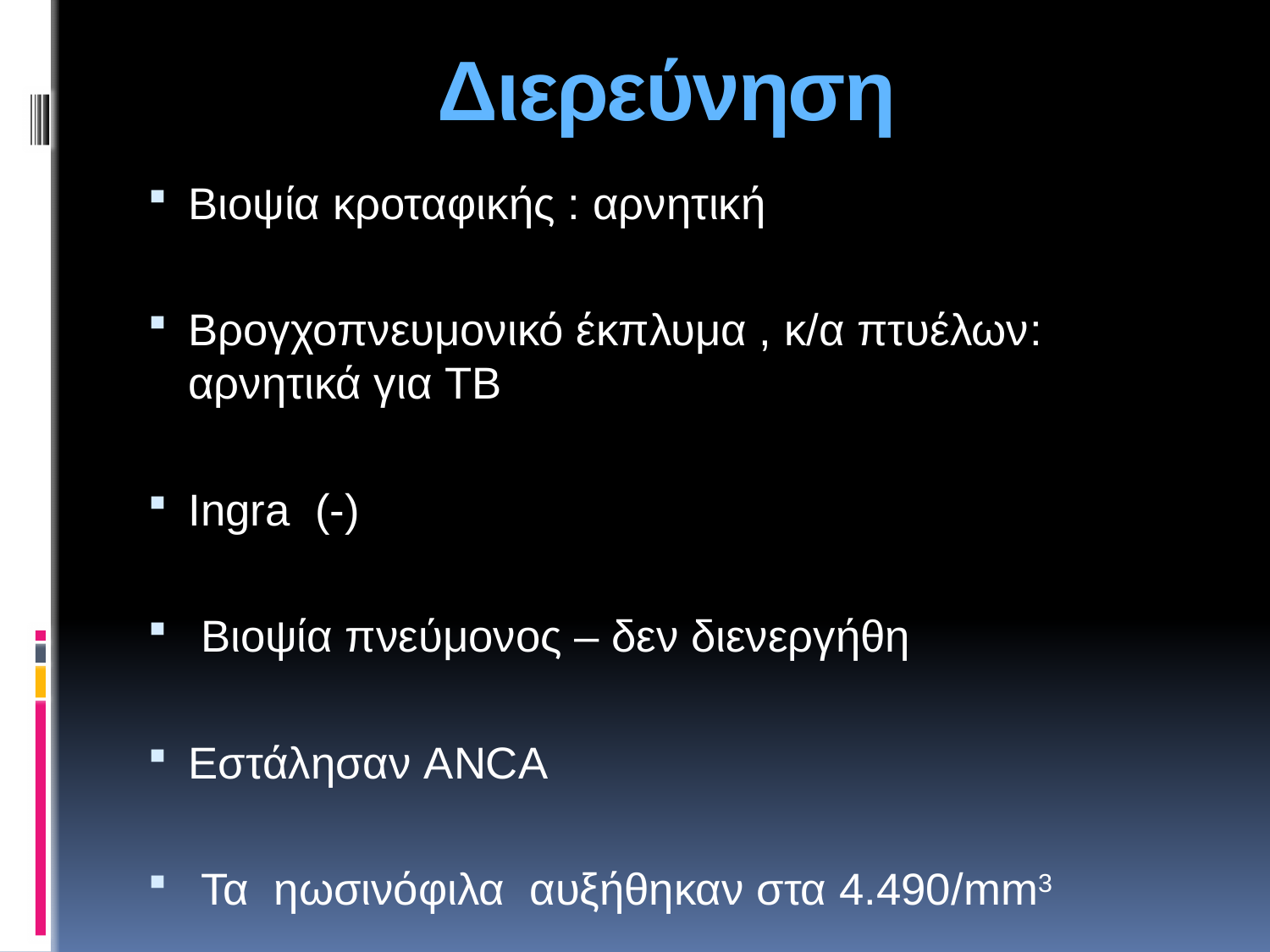

# Διερεύνηση
Βιοψία κροταφικής : αρνητική

Βρογχοπνευμονικό έκπλυμα , κ/α πτυέλων: αρνητικά για TB

Ιngra  (-)

 Βιοψία πνεύμονος – δεν διενεργήθη

Εστάλησαν ANCA

 Τα  ηωσινόφιλα  αυξήθηκαν στα 4.490/mm3